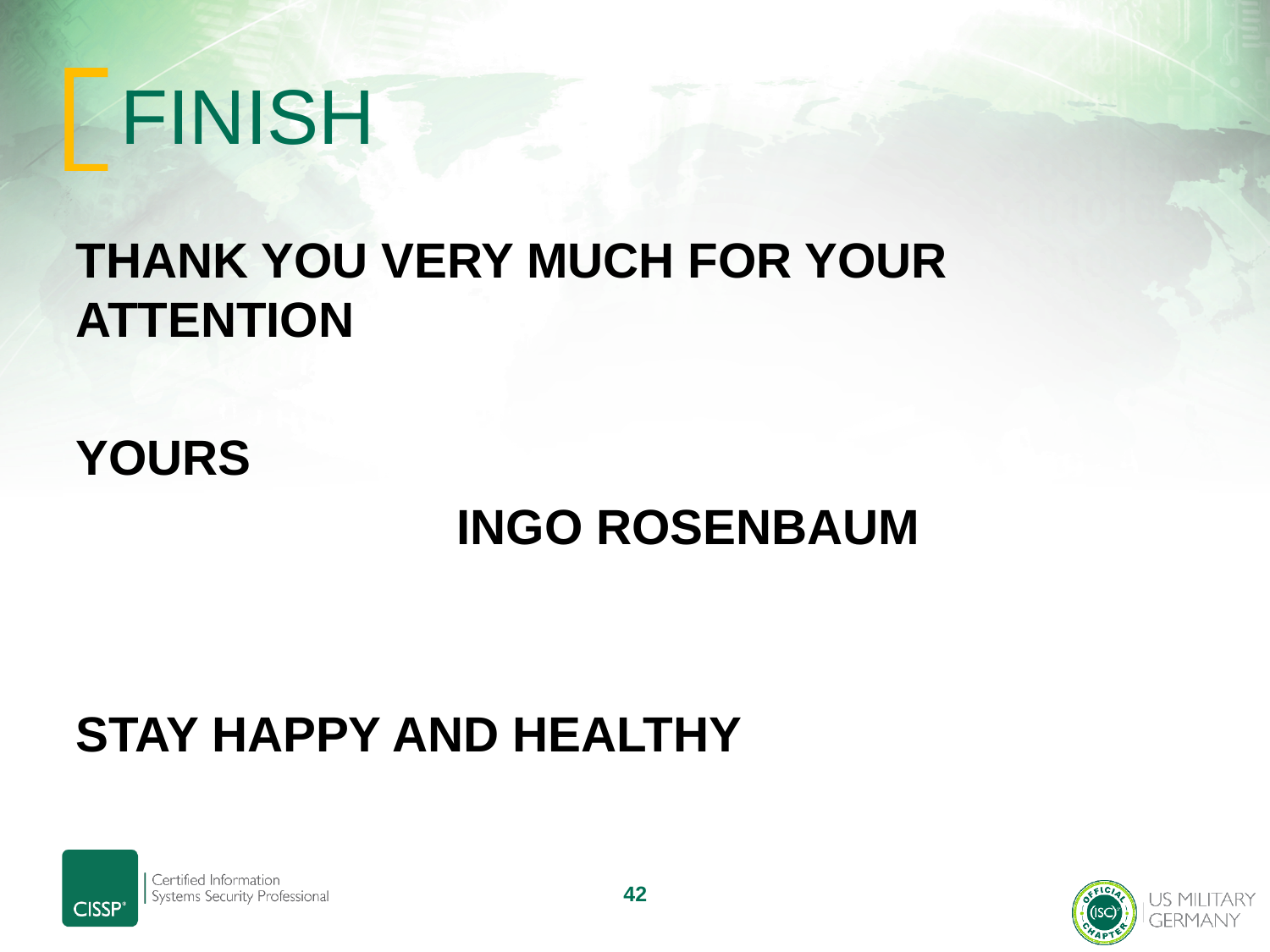

# FINISH
THANK YOU VERY MUCH FOR YOUR ATTENTION

YOURS
			INGO ROSENBAUM

STAY HAPPY AND HEALTHY